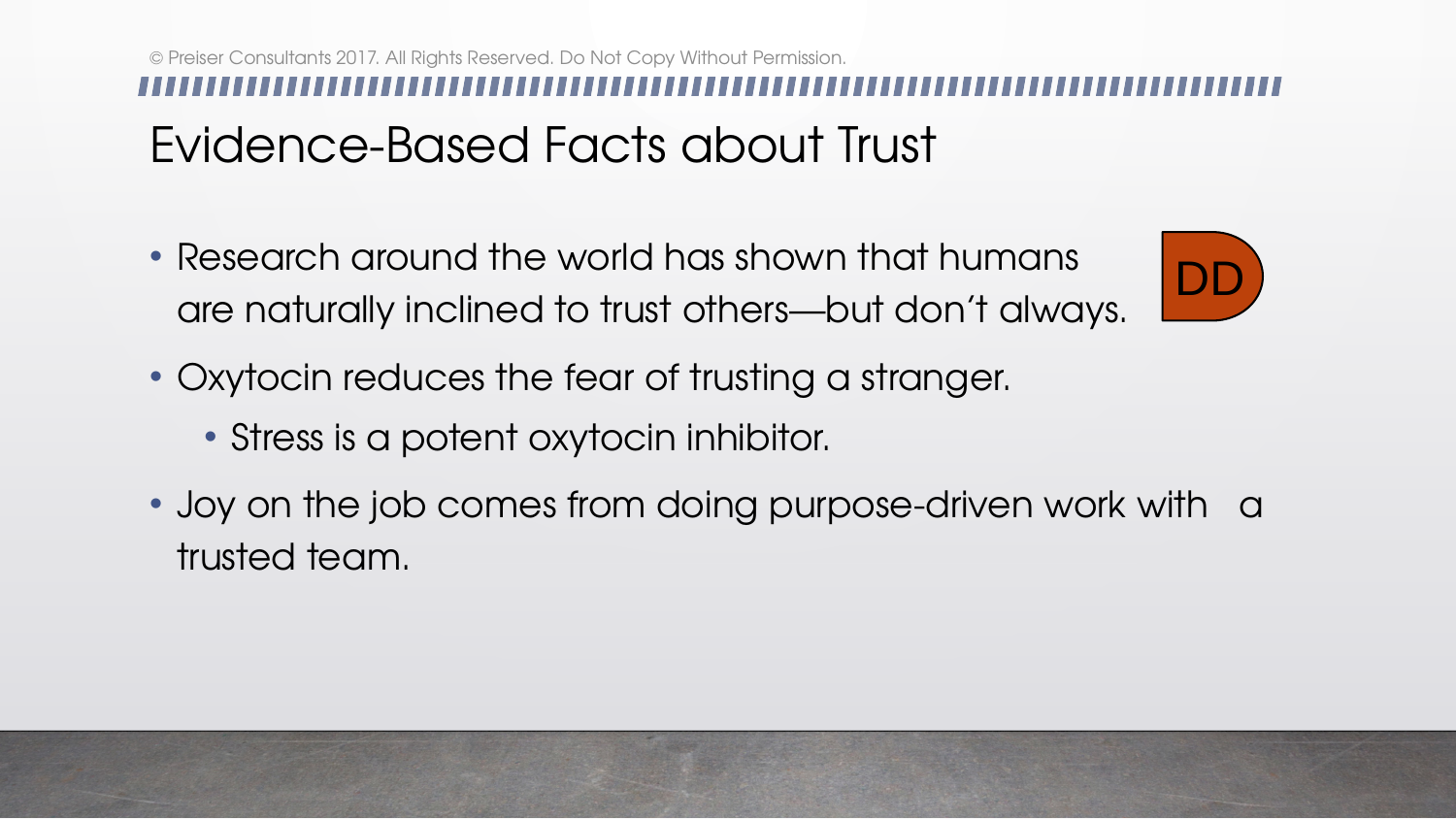

© Preiser Consultants 2017. All Rights Reserved. Do Not Copy Without Permission.
# Evidence-Based Facts about Trust
Research around the world has shown that humans             are naturally inclined to trust others—but don’t always.
Oxytocin reduces the fear of trusting a stranger.
Stress is a potent oxytocin inhibitor.
Joy on the job comes from doing purpose-driven work with   a trusted team.

DD